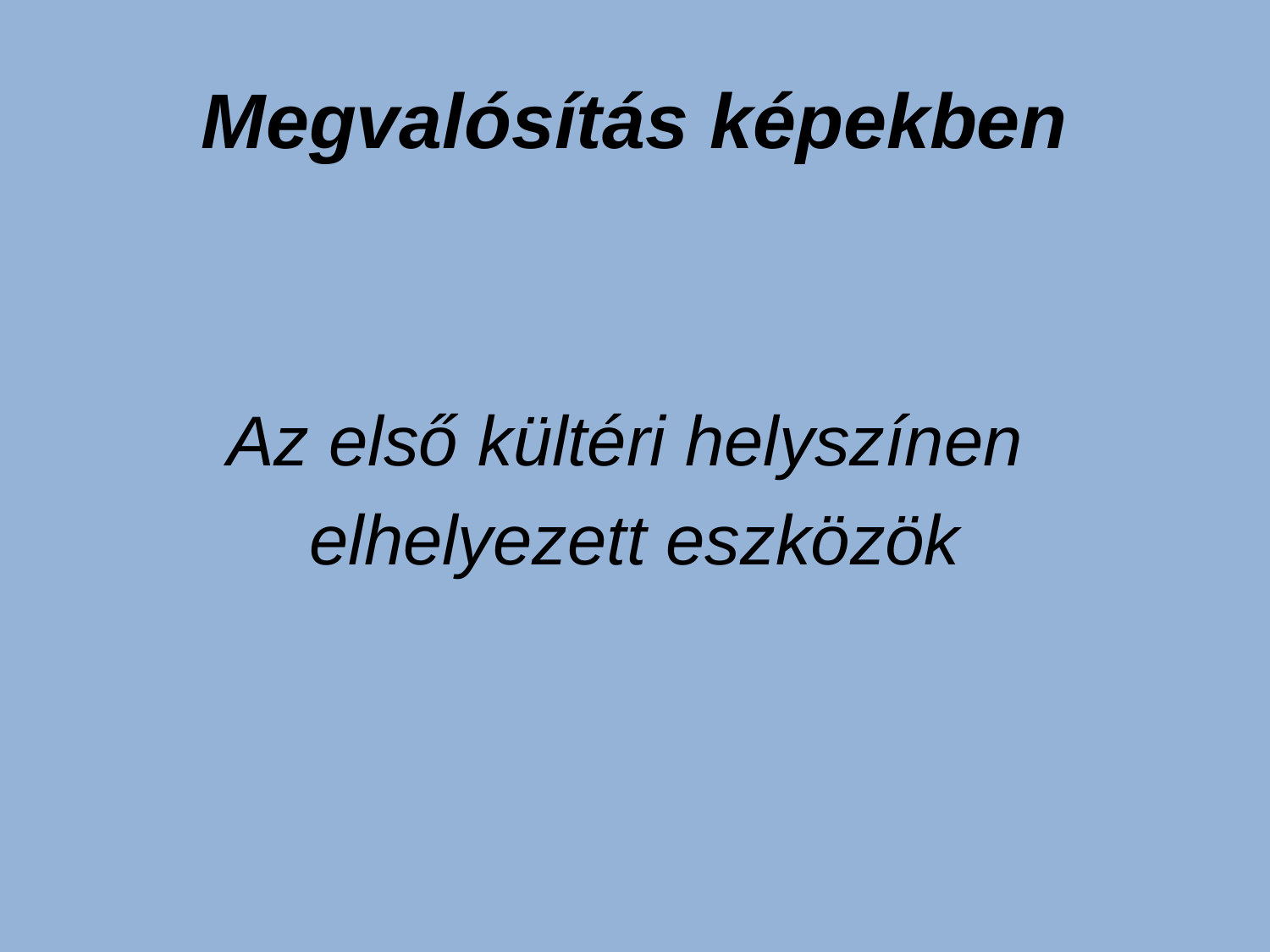

# Megvalósítás képekben
Az első kültéri helyszínen
elhelyezett eszközök